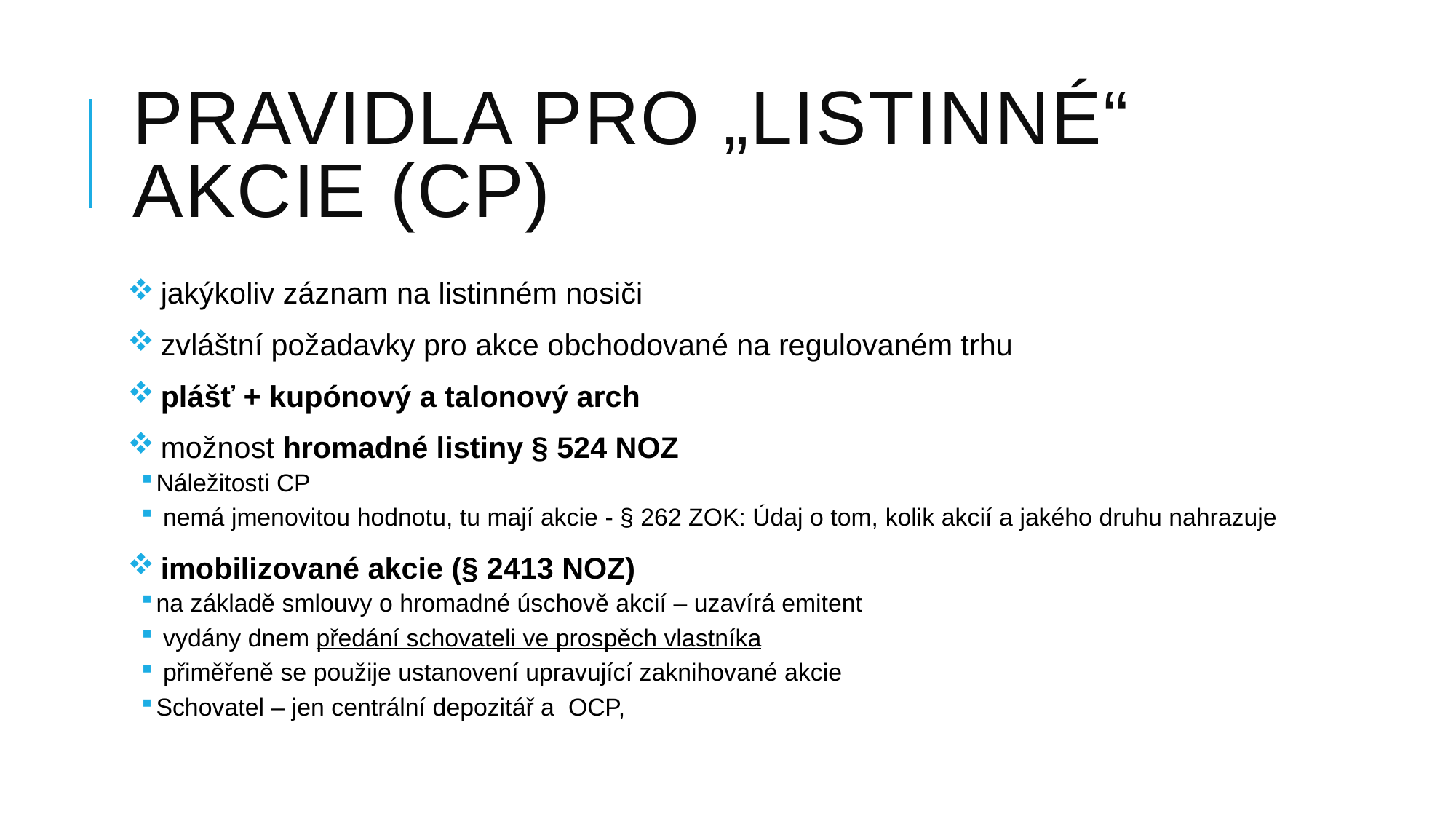

# Pravidla pro „listinné“ akcie (CP)
 jakýkoliv záznam na listinném nosiči
 zvláštní požadavky pro akce obchodované na regulovaném trhu
 plášť + kupónový a talonový arch
 možnost hromadné listiny § 524 NOZ
Náležitosti CP
 nemá jmenovitou hodnotu, tu mají akcie - § 262 ZOK: Údaj o tom, kolik akcií a jakého druhu nahrazuje
 imobilizované akcie (§ 2413 NOZ)
na základě smlouvy o hromadné úschově akcií – uzavírá emitent
 vydány dnem předání schovateli ve prospěch vlastníka
 přiměřeně se použije ustanovení upravující zaknihované akcie
Schovatel – jen centrální depozitář a  OCP,